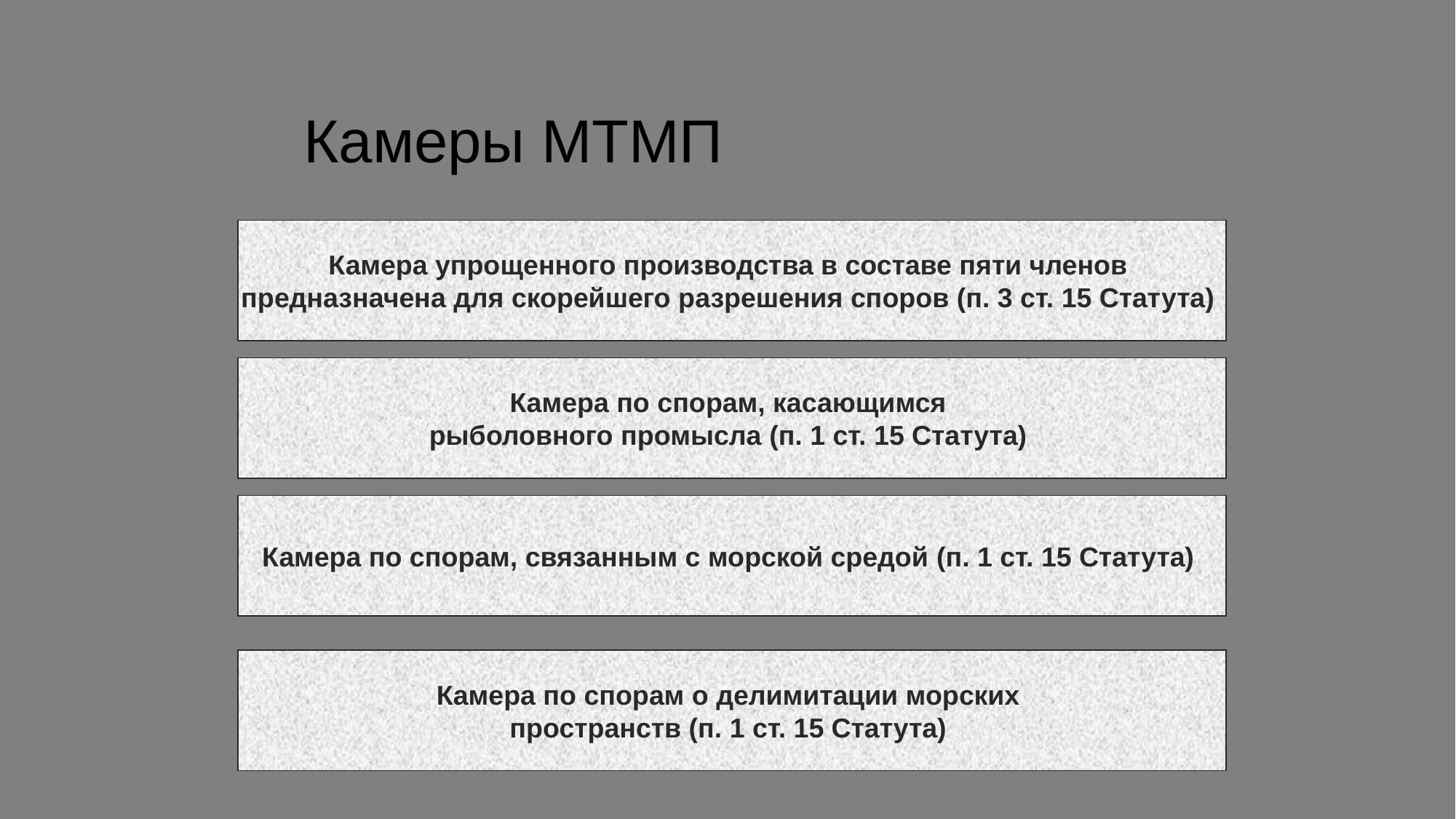

Камеры МТМП
Камера упрощенного производства в составе пяти членов
предназначена для скорейшего разрешения споров (п. 3 ст. 15 Статута)
Камера по спорам, касающимся
рыболовного промысла (п. 1 ст. 15 Статута)
Камера по спорам, связанным с морской средой (п. 1 ст. 15 Статута)
Камера по спорам о делимитации морских
пространств (п. 1 ст. 15 Статута)